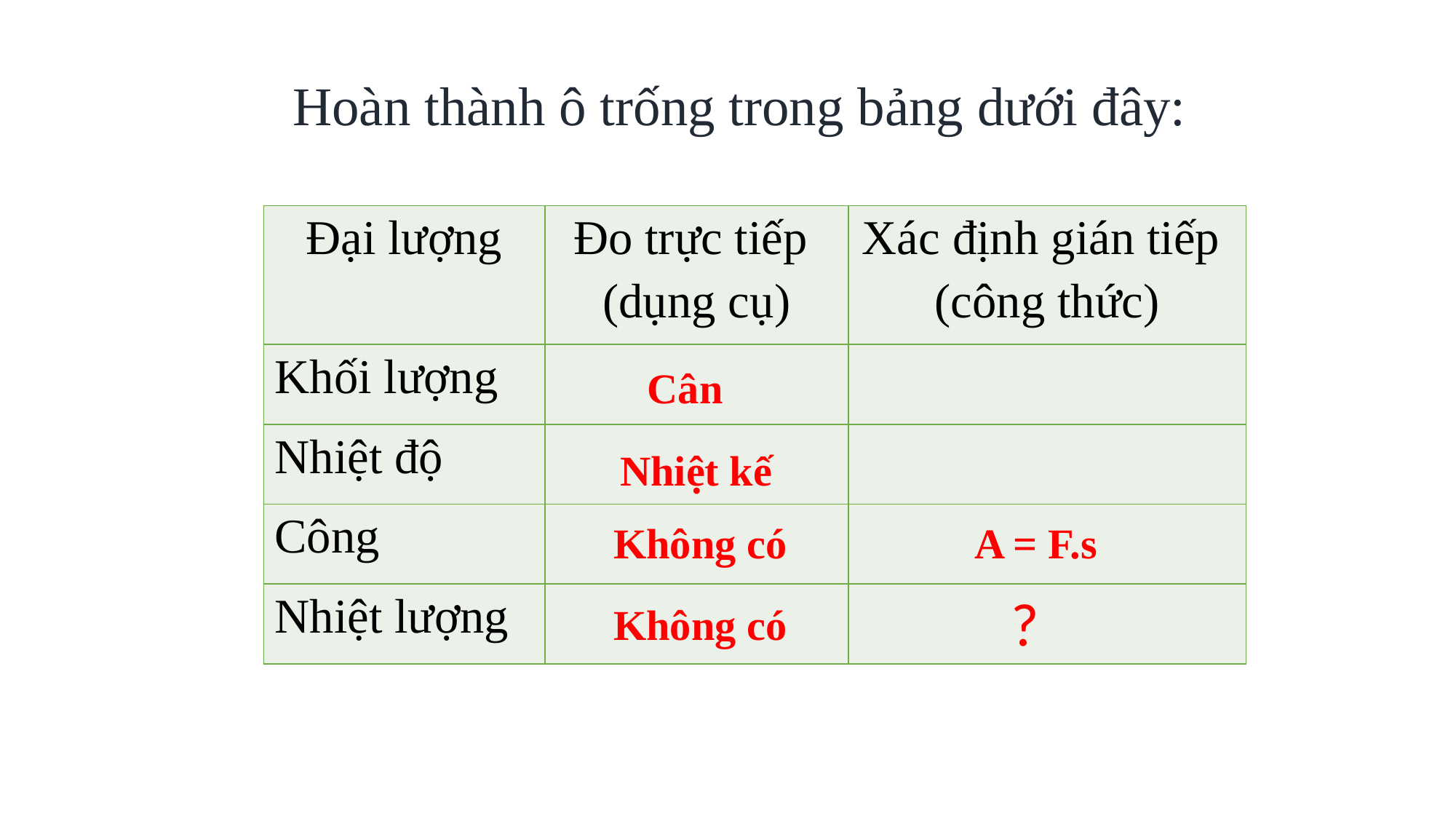

Hoàn thành ô trống trong bảng dưới đây:
| Đại lượng | Đo trực tiếp (dụng cụ) | Xác định gián tiếp (công thức) |
| --- | --- | --- |
| Khối lượng |  |  |
| Nhiệt độ |  |  |
| Công |  |  |
| Nhiệt lượng |  |  |
Cân
Nhiệt kế
Không có
A = F.s
?
Không có